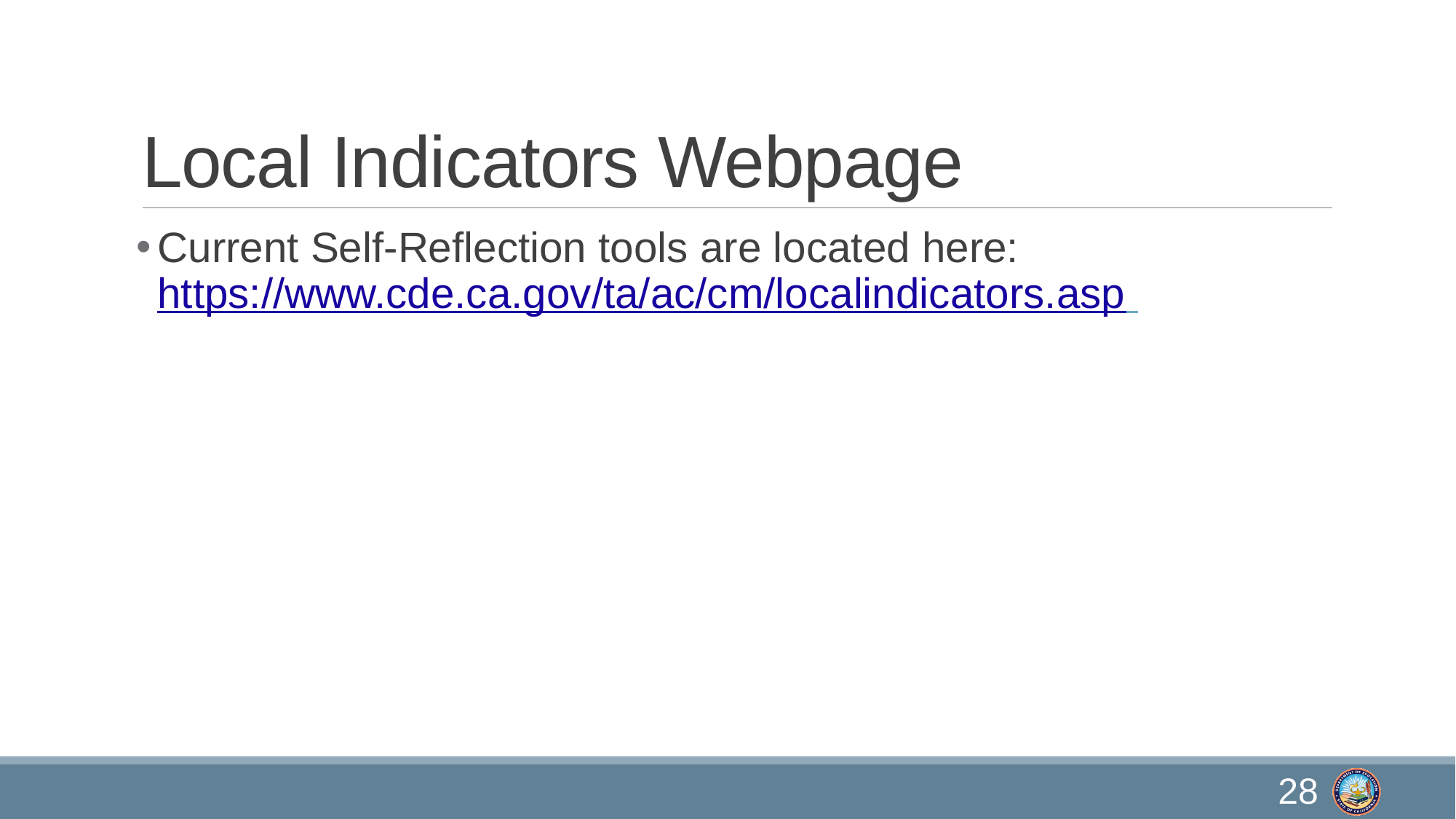

# Local Indicators Webpage
Current Self-Reflection tools are located here: https://www.cde.ca.gov/ta/ac/cm/localindicators.asp
28